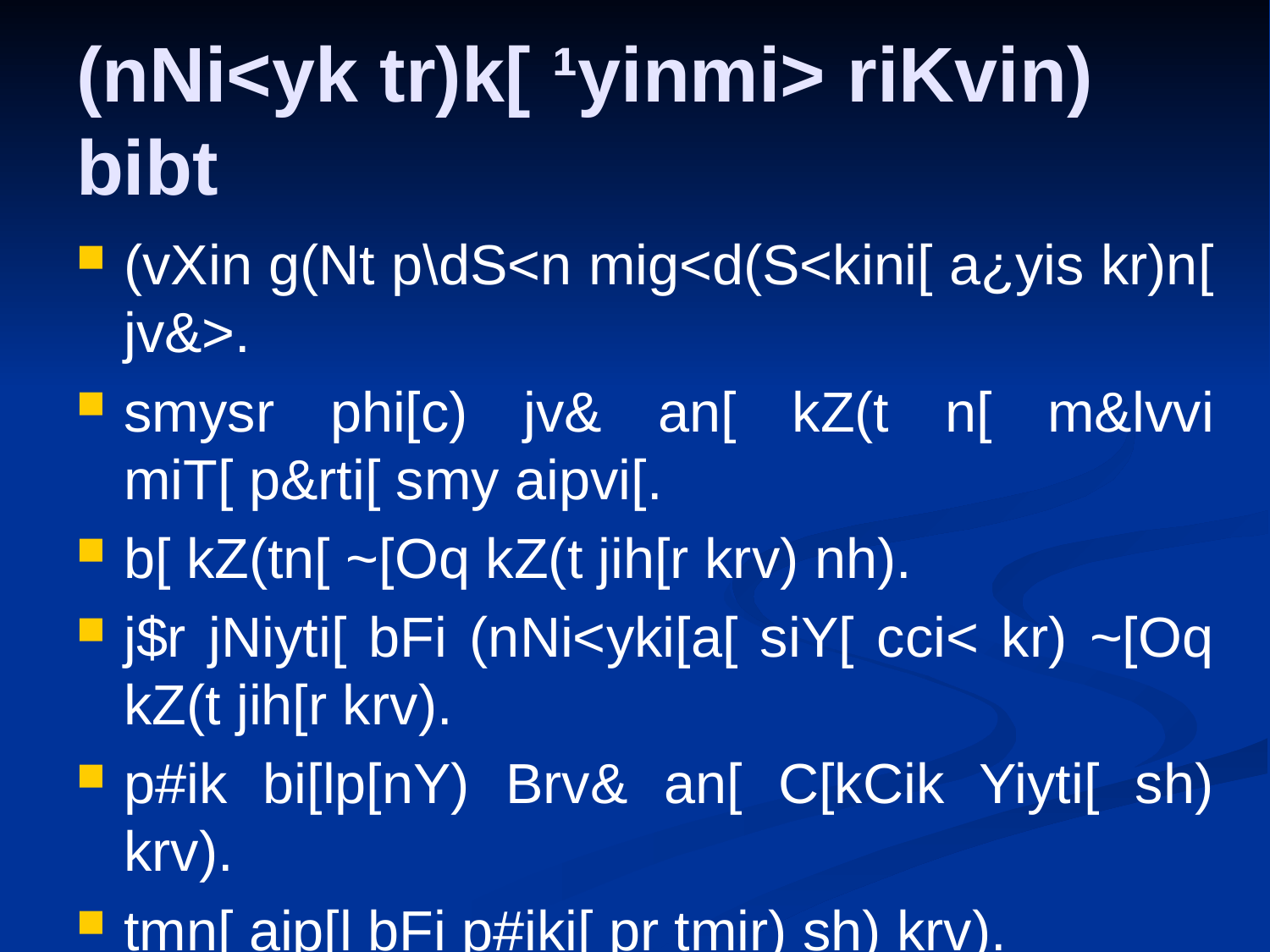

# (nNi<yk tr)k[ ¹yinmi> riKvin) bibt
(vXin g(Nt p\dS<n mig<d(S<kini[ a¿yis kr)n[ jv&>.
smysr phi[c) jv& an[ kZ(t n[ m&lvvi miT[ p&rti[ smy aipvi[.
b[ kZ(tn[ ~[Oq kZ(t jih[r krv) nh).
j$r jNiyti[ bFi (nNi<yki[a[ siY[ cci< kr) ~[Oq kZ(t jih[r krv).
p#ik bi[lp[nY) Brv& an[ C[kCik Yiyti[ sh) krv).
tmn[ aip[l bFi p#iki[ pr tmir) sh) krv).